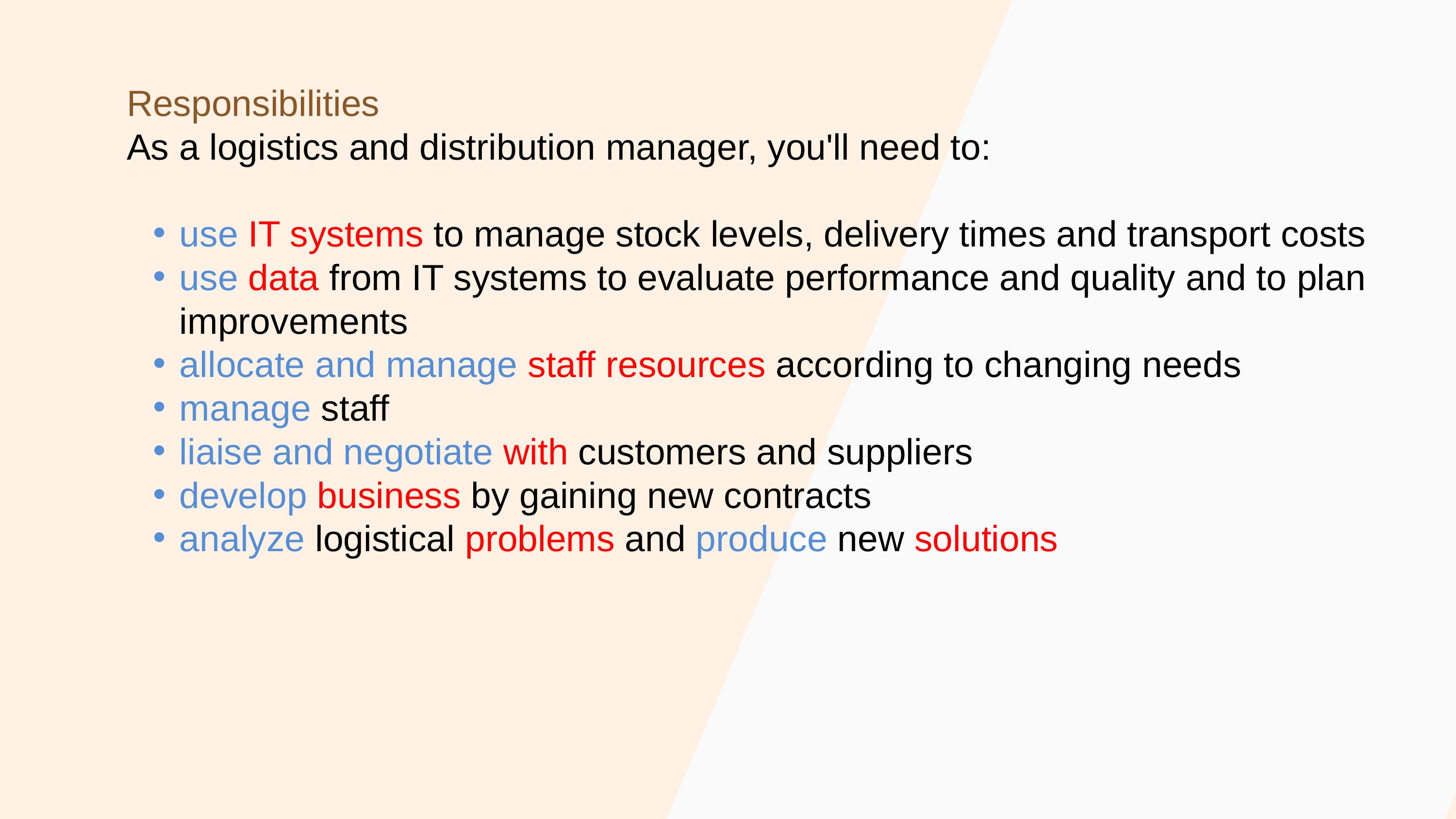

Responsibilities
As a logistics and distribution manager, you'll need to:

use IT systems to manage stock levels, delivery times and transport costs
use data from IT systems to evaluate performance and quality and to plan improvements
allocate and manage staff resources according to changing needs
manage staff
liaise and negotiate with customers and suppliers
develop business by gaining new contracts
analyze logistical problems and produce new solutions